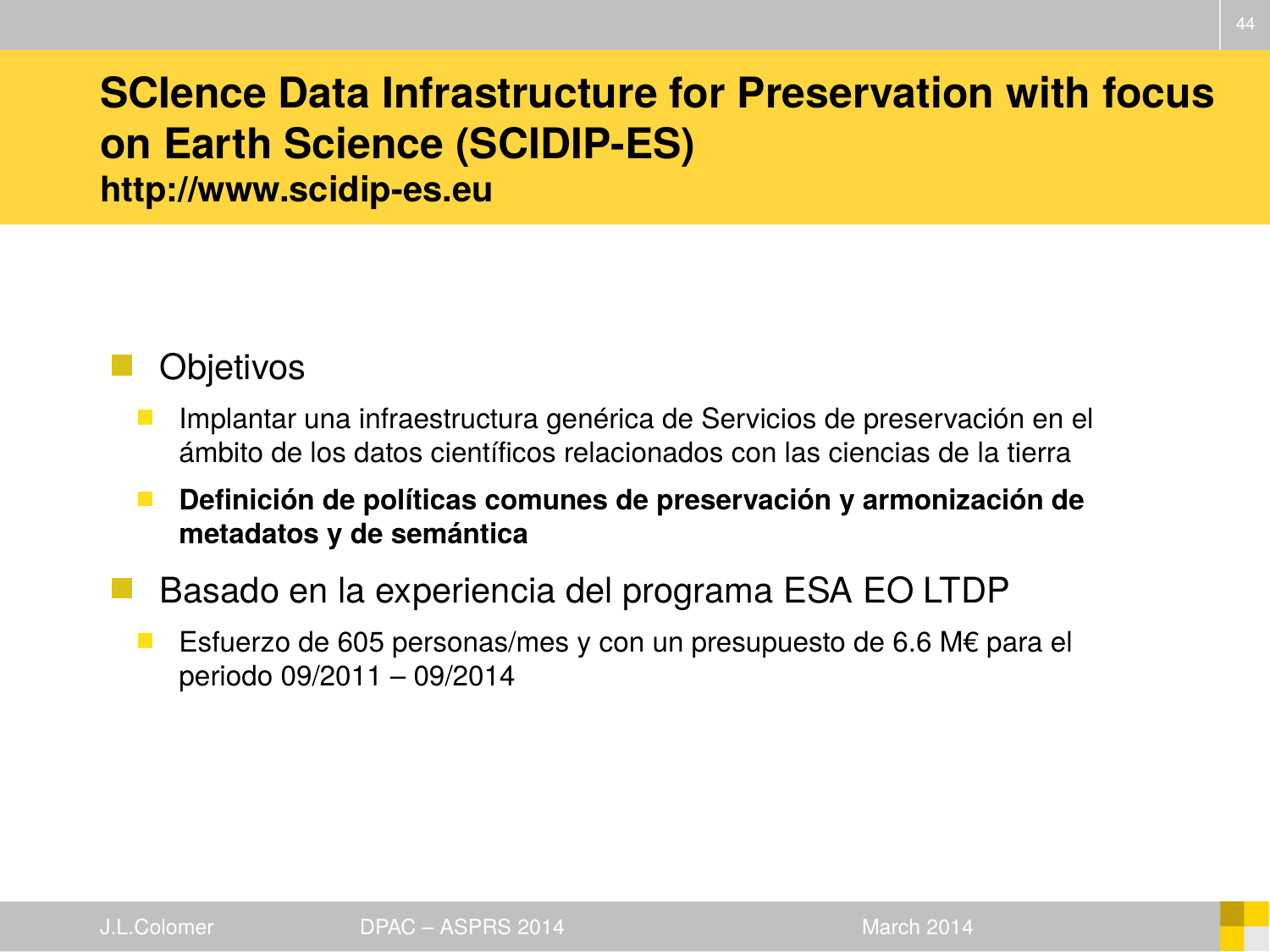

44
# SCIence Data Infrastructure for Preservation with focus on Earth Science (SCIDIP-ES) http://www.scidip-es.eu

Objetivos
Implantar una infraestructura genérica de Servicios de preservación en el ámbito de los datos científicos relacionados con las ciencias de la tierra
Definición de políticas comunes de preservación y armonización de metadatos y de semántica
Basado en la experiencia del programa ESA EO LTDP
Esfuerzo de 605 personas/mes y con un presupuesto de 6.6 M€ para el periodo 09/2011 – 09/2014
J.L.Colomer		 DPAC – ASPRS 2014                   		March 2014